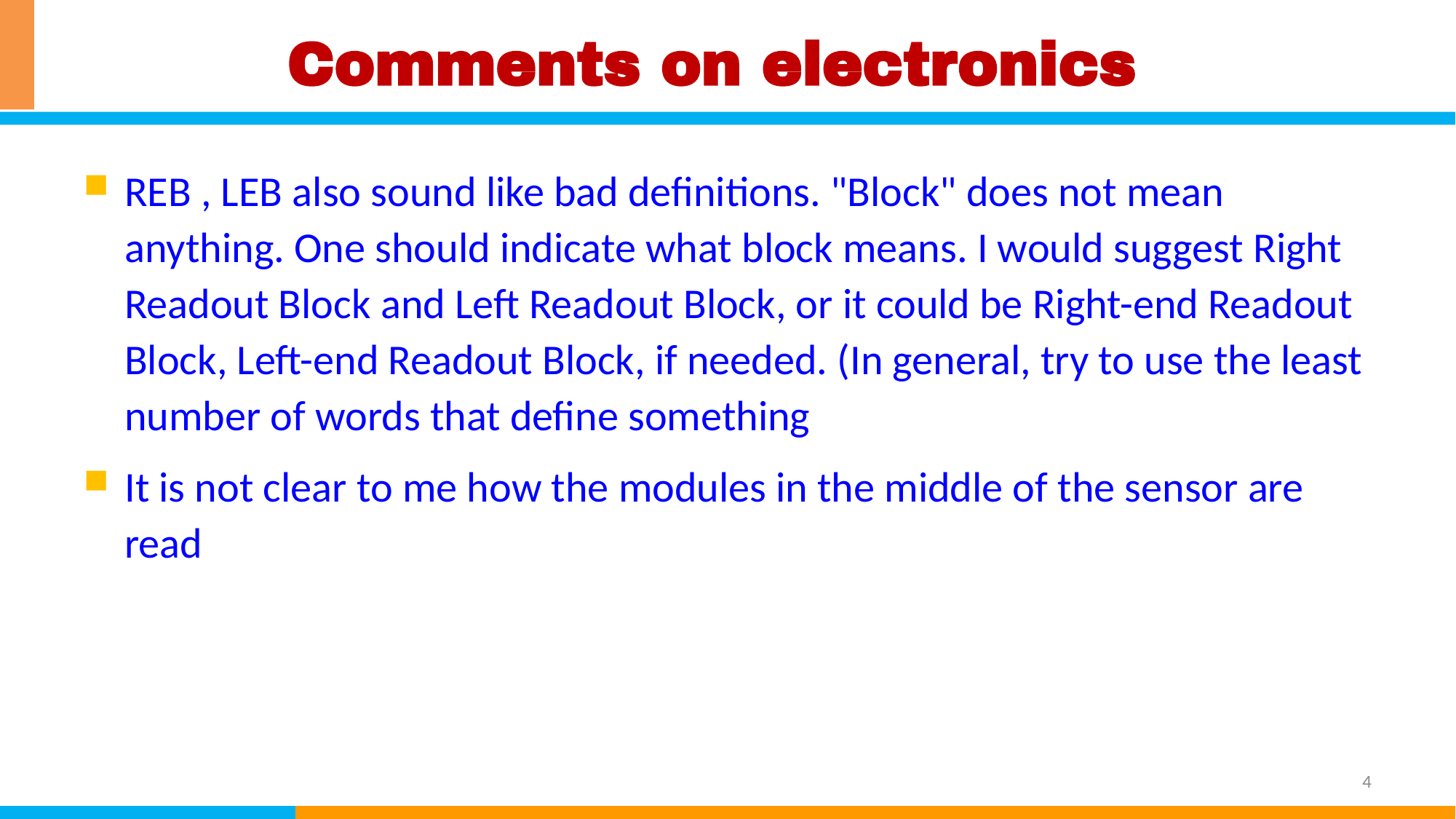

# Comments on electronics
REB , LEB also sound like bad definitions. "Block" does not mean anything. One should indicate what block means. I would suggest Right Readout Block and Left Readout Block, or it could be Right-end Readout Block, Left-end Readout Block, if needed. (In general, try to use the least number of words that define something
It is not clear to me how the modules in the middle of the sensor are read
4